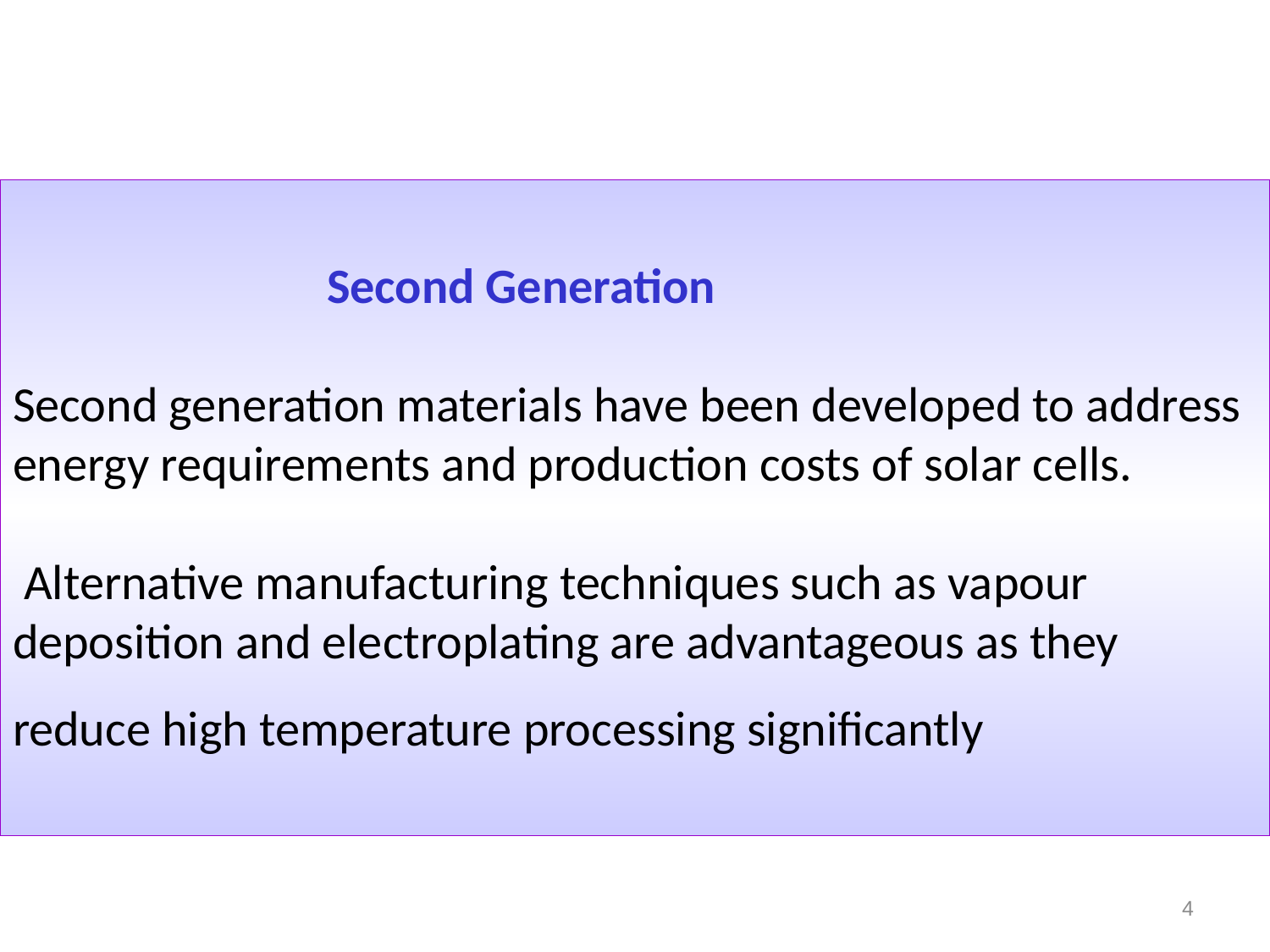

# Second Generation Second generation materials have been developed to address energy requirements and production costs of solar cells. Alternative manufacturing techniques such as vapour deposition and electroplating are advantageous as they reduce high temperature processing significantly
4